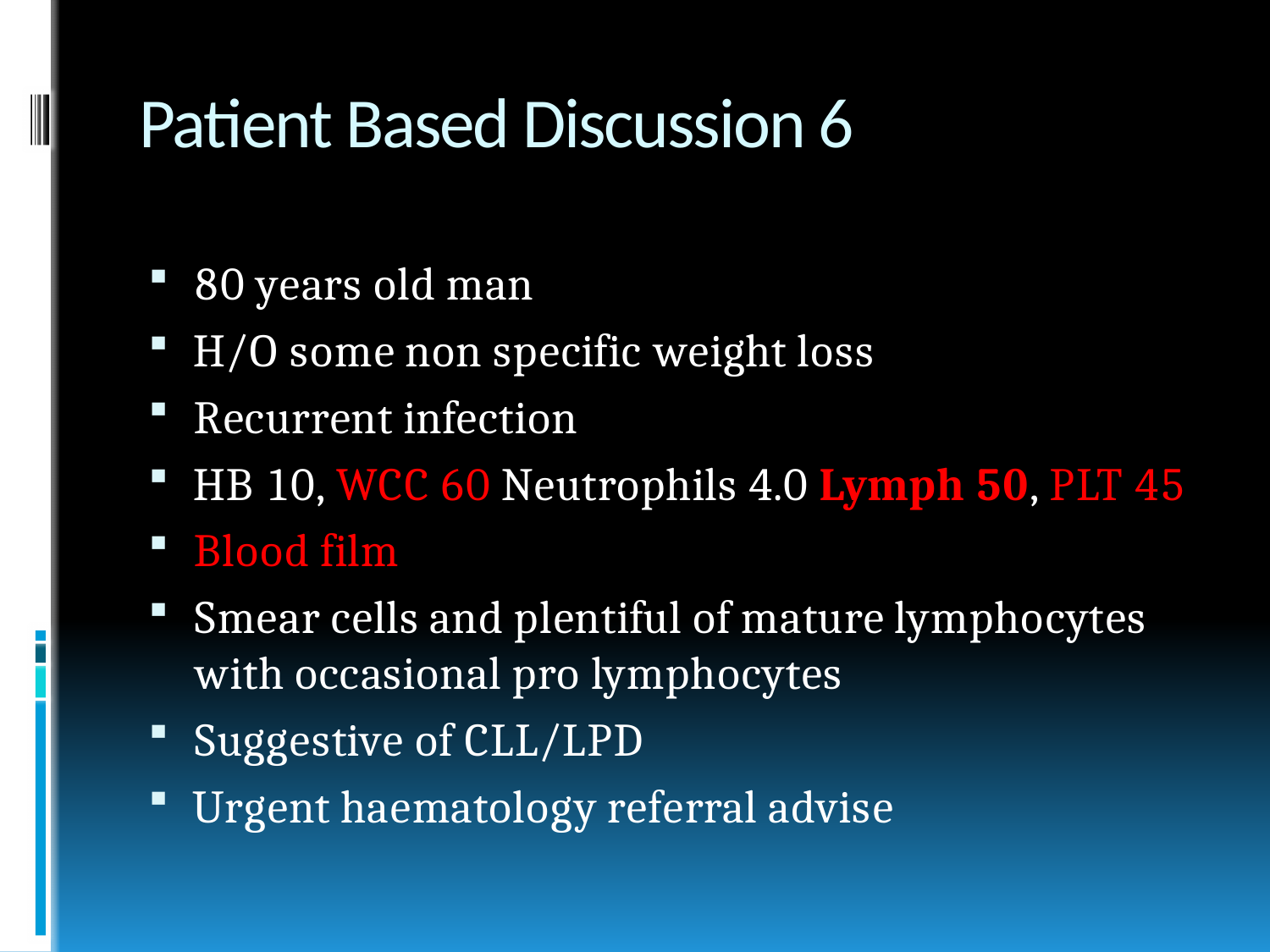

# Patient Based Discussion 6
80 years old man
H/O some non specific weight loss
Recurrent infection
HB 10, WCC 60 Neutrophils 4.0 Lymph 50, PLT 45
Blood film
Smear cells and plentiful of mature lymphocytes with occasional pro lymphocytes
Suggestive of CLL/LPD
Urgent haematology referral advise